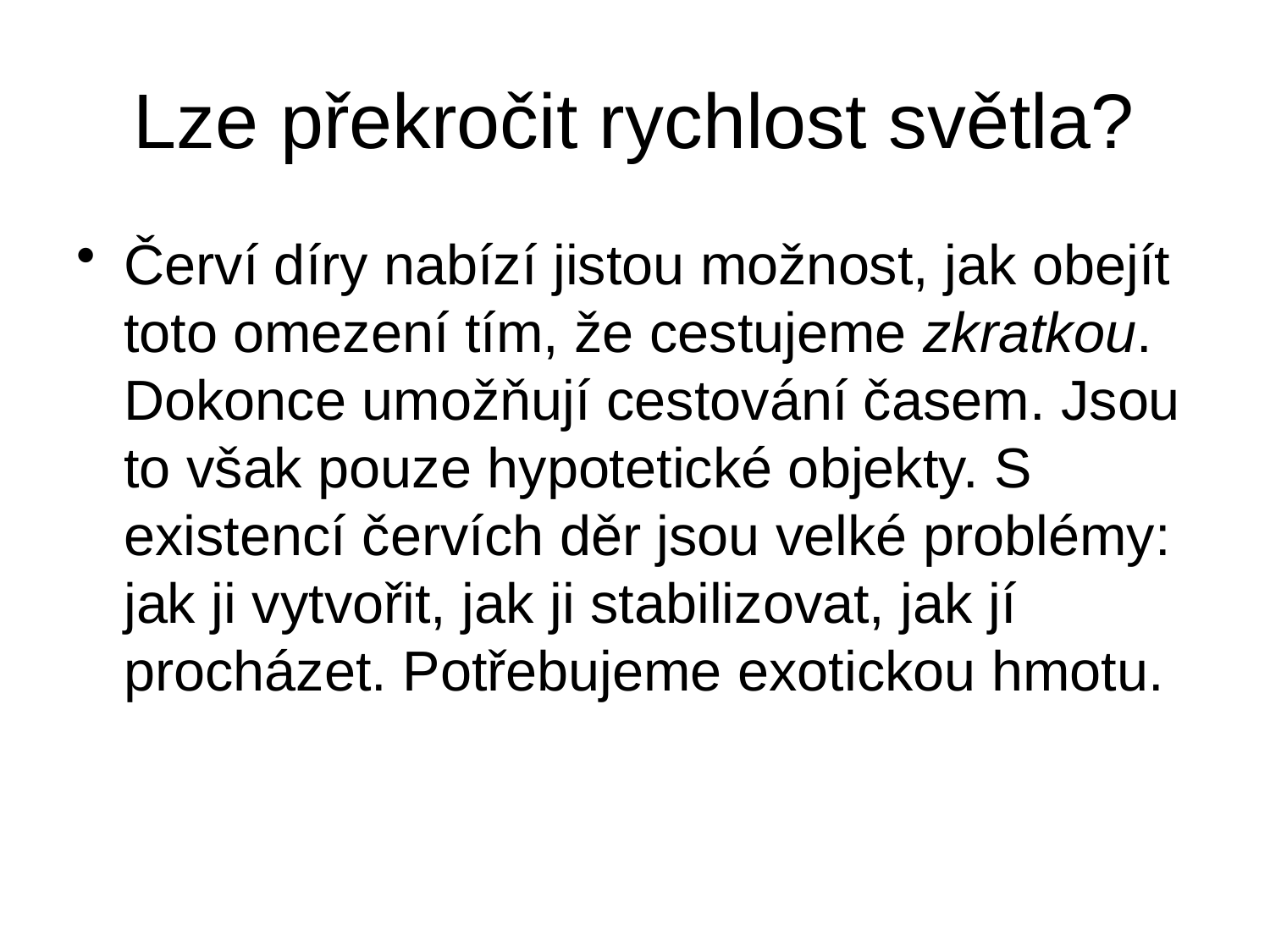

# Lze překročit rychlost světla?
Červí díry nabízí jistou možnost, jak obejít toto omezení tím, že cestujeme zkratkou. Dokonce umožňují cestování časem. Jsou to však pouze hypotetické objekty. S existencí červích děr jsou velké problémy: jak ji vytvořit, jak ji stabilizovat, jak jí procházet. Potřebujeme exotickou hmotu.